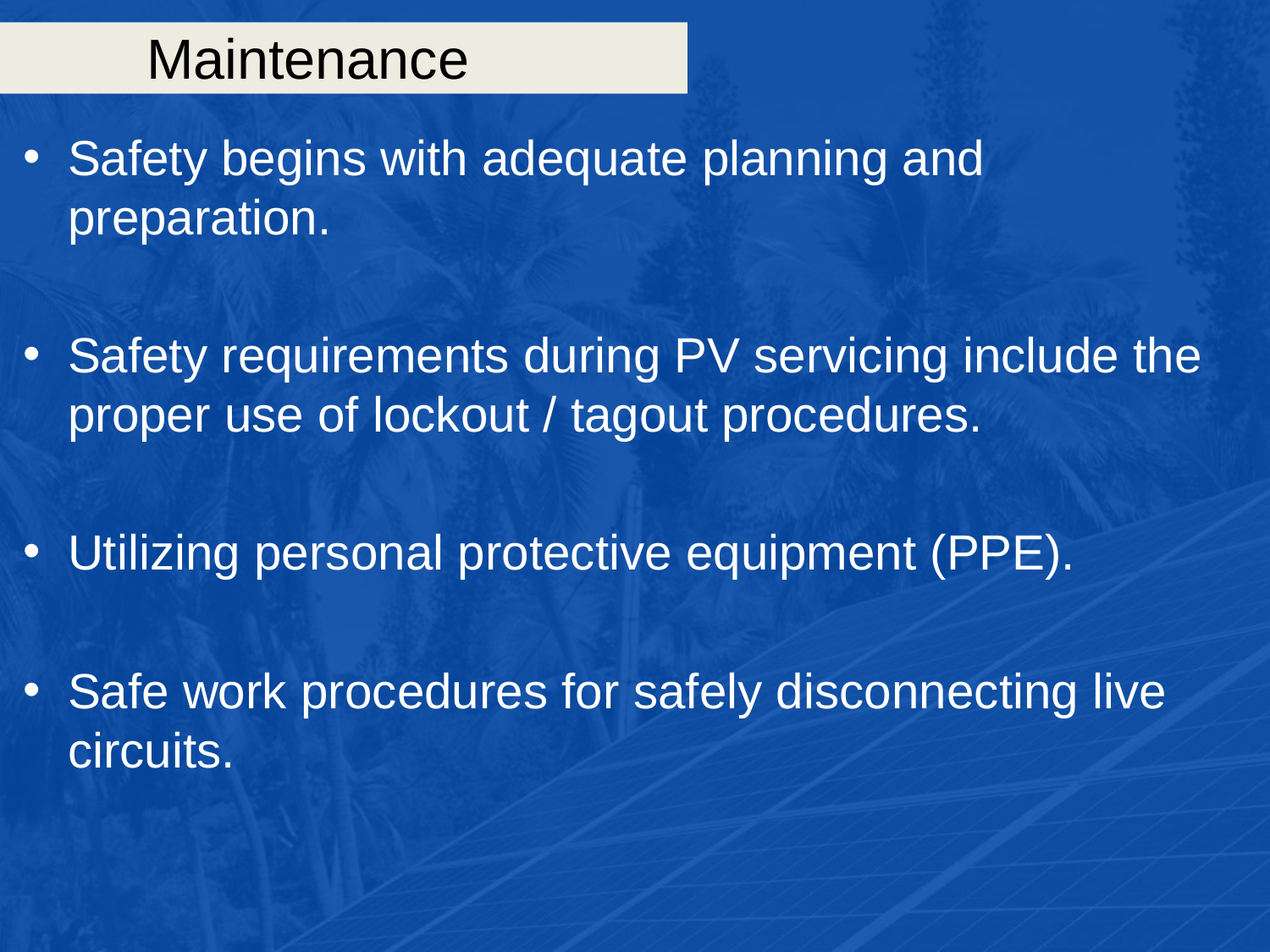

# Maintenance
Safety begins with adequate planning and preparation.

Safety requirements during PV servicing include the proper use of lockout / tagout procedures.

Utilizing personal protective equipment (PPE).

Safe work procedures for safely disconnecting live circuits.